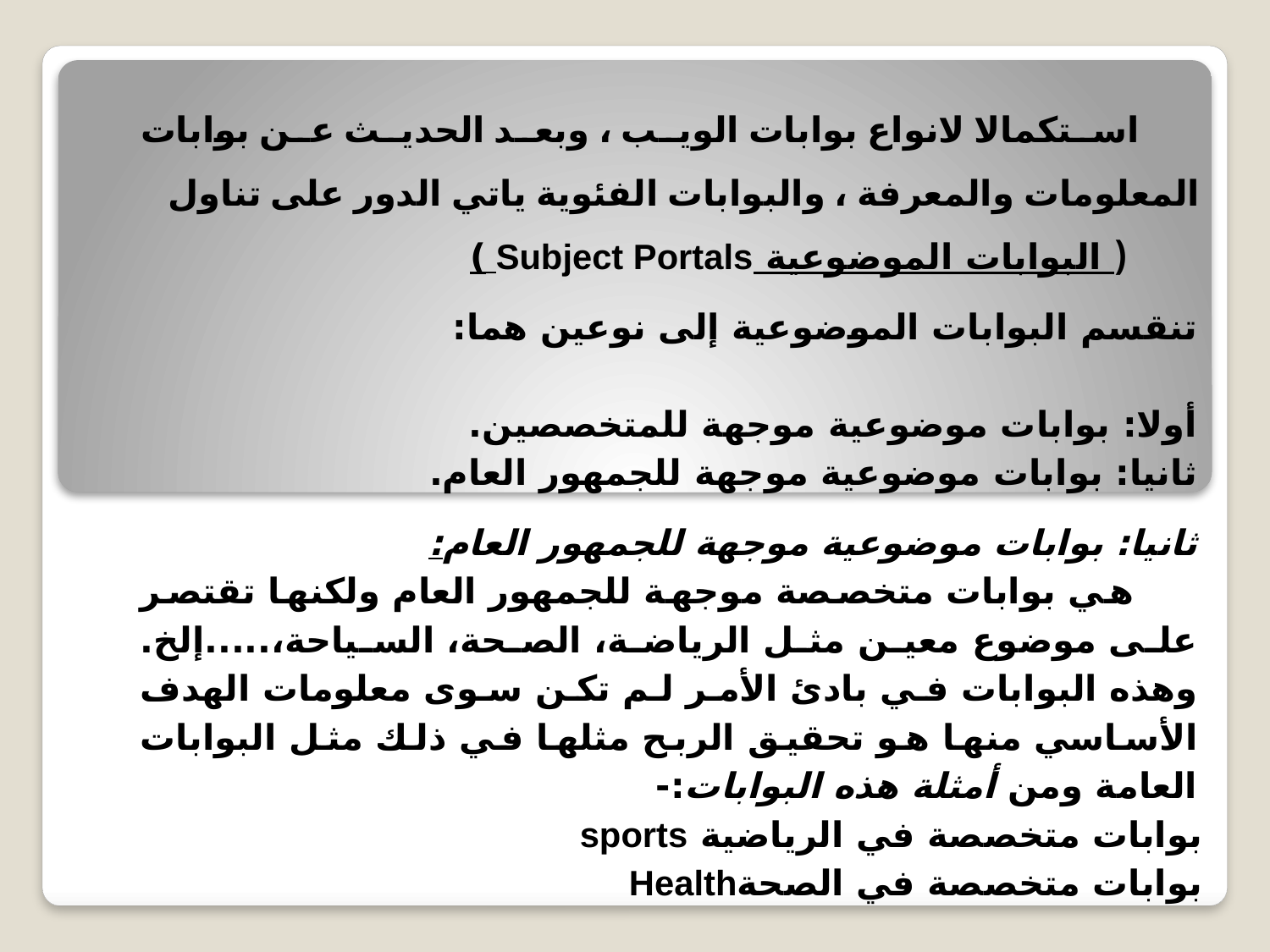

#
استكمالا لانواع بوابات الويب ، وبعد الحديث عن بوابات المعلومات والمعرفة ، والبوابات الفئوية ياتي الدور على تناول            ( البوابات الموضوعية Subject Portals )
تنقسم البوابات الموضوعية إلى نوعين هما:

أولا: بوابات موضوعية موجهة للمتخصصين.
ثانيا: بوابات موضوعية موجهة للجمهور العام.
ثانيا: بوابات موضوعية موجهة للجمهور العام:
هي بوابات متخصصة موجهة للجمهور العام ولكنها تقتصر على موضوع معين مثل الرياضة، الصحة، السياحة،.....إلخ. وهذه البوابات في بادئ الأمر لم تكن سوى معلومات الهدف الأساسي منها هو تحقيق الربح مثلها في ذلك مثل البوابات العامة ومن أمثلة هذه البوابات:-
بوابات متخصصة في الرياضية sports
بوابات متخصصة في الصحةHealth